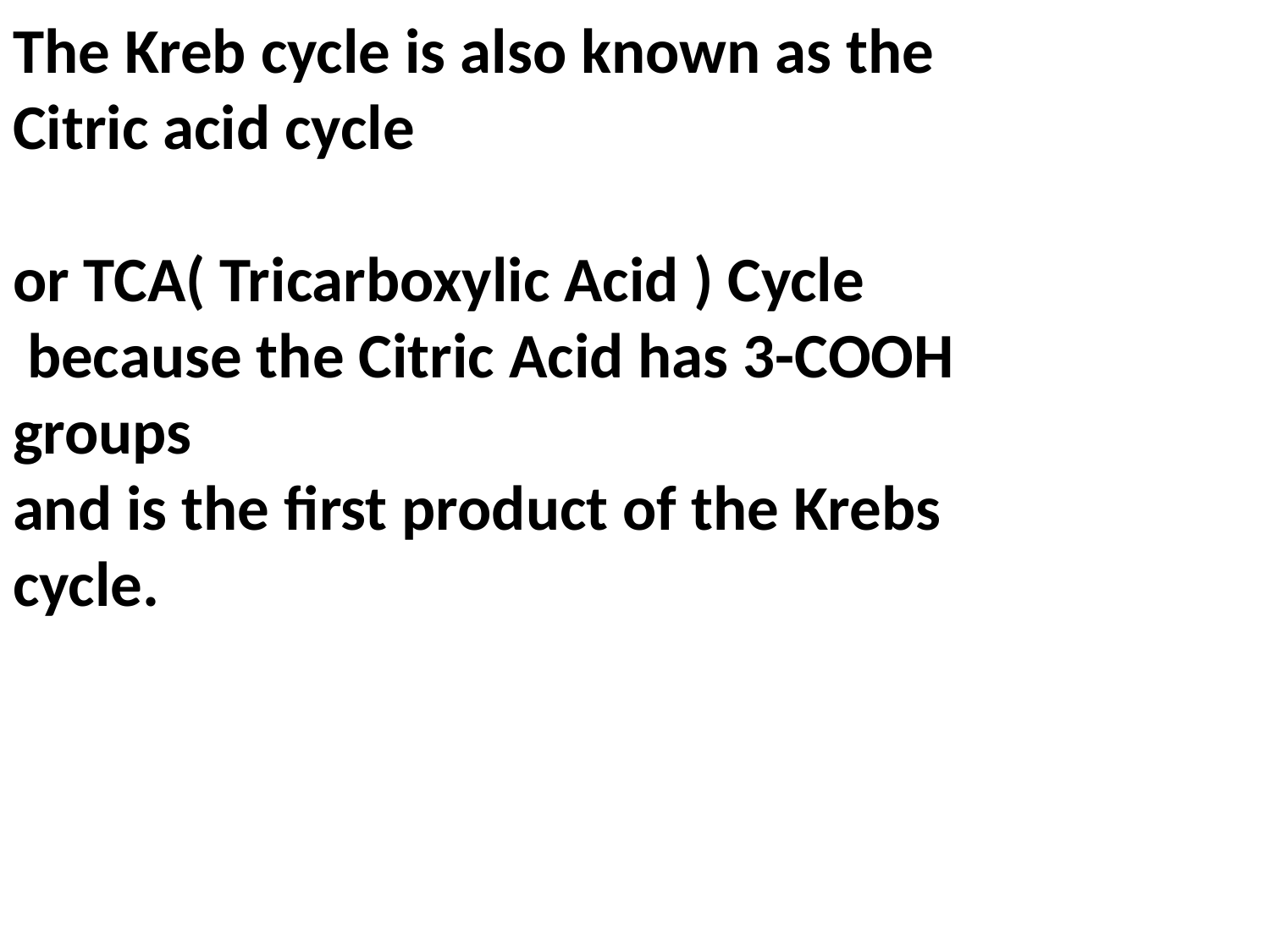

The Kreb cycle is also known as the Citric acid cycle

or TCA( Tricarboxylic Acid ) Cycle
 because the Citric Acid has 3-COOH groups
and is the first product of the Krebs cycle.